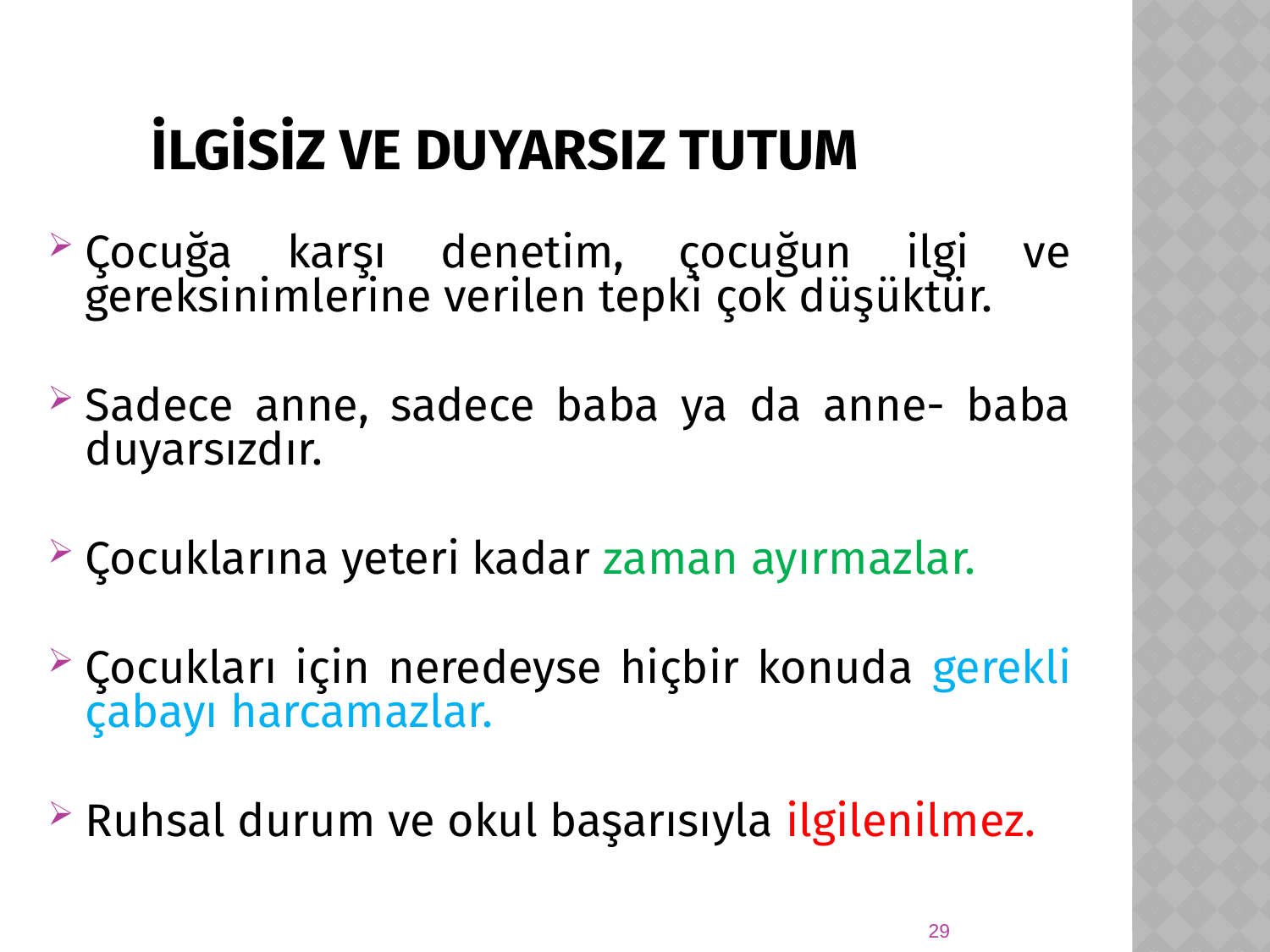

# İlgİsİz ve Duyarsız Tutum
Çocuğa karşı denetim, çocuğun ilgi ve gereksinimlerine verilen tepki çok düşüktür.

Sadece anne, sadece baba ya da anne- baba duyarsızdır.

Çocuklarına yeteri kadar zaman ayırmazlar.

Çocukları için neredeyse hiçbir konuda gerekli çabayı harcamazlar.

Ruhsal durum ve okul başarısıyla ilgilenilmez.

29